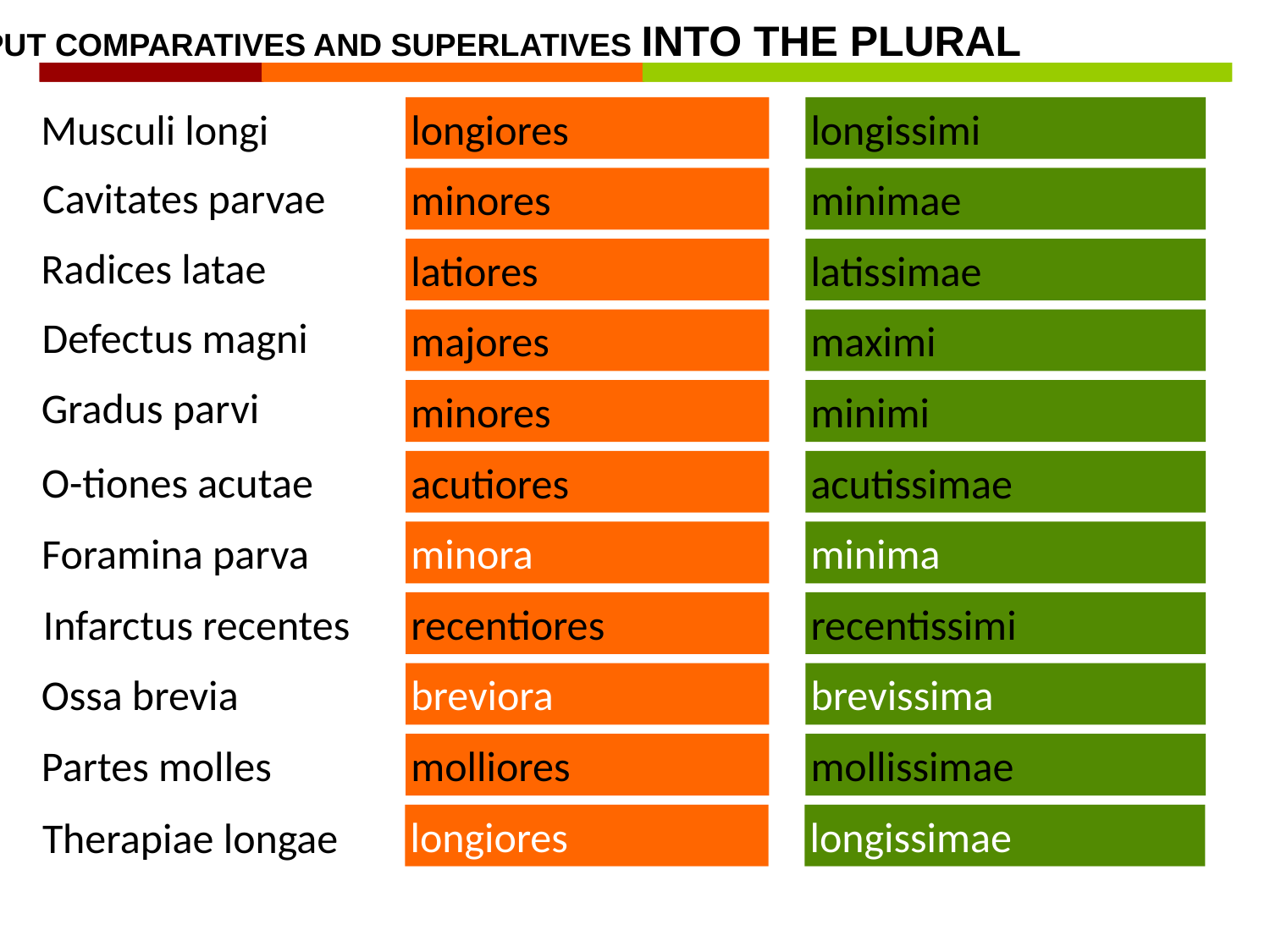

4. PUT COMPARATIVES AND SUPERLATIVES INTO THE PLURAL

Musculi longi
longiores
longissimi
Cavitates parvae
minores
minimae
Radices latae
latiores
latissimae
Defectus magni
majores
maximi
Gradus parvi
minores
minimi
O-tiones acutae
acutiores
acutissimae
Foramina parva
minora
minima
Infarctus recentes
recentiores
recentissimi
Ossa brevia
breviora
brevissima
Partes molles
molliores
mollissimae
longiores
longissimae
Therapiae longae